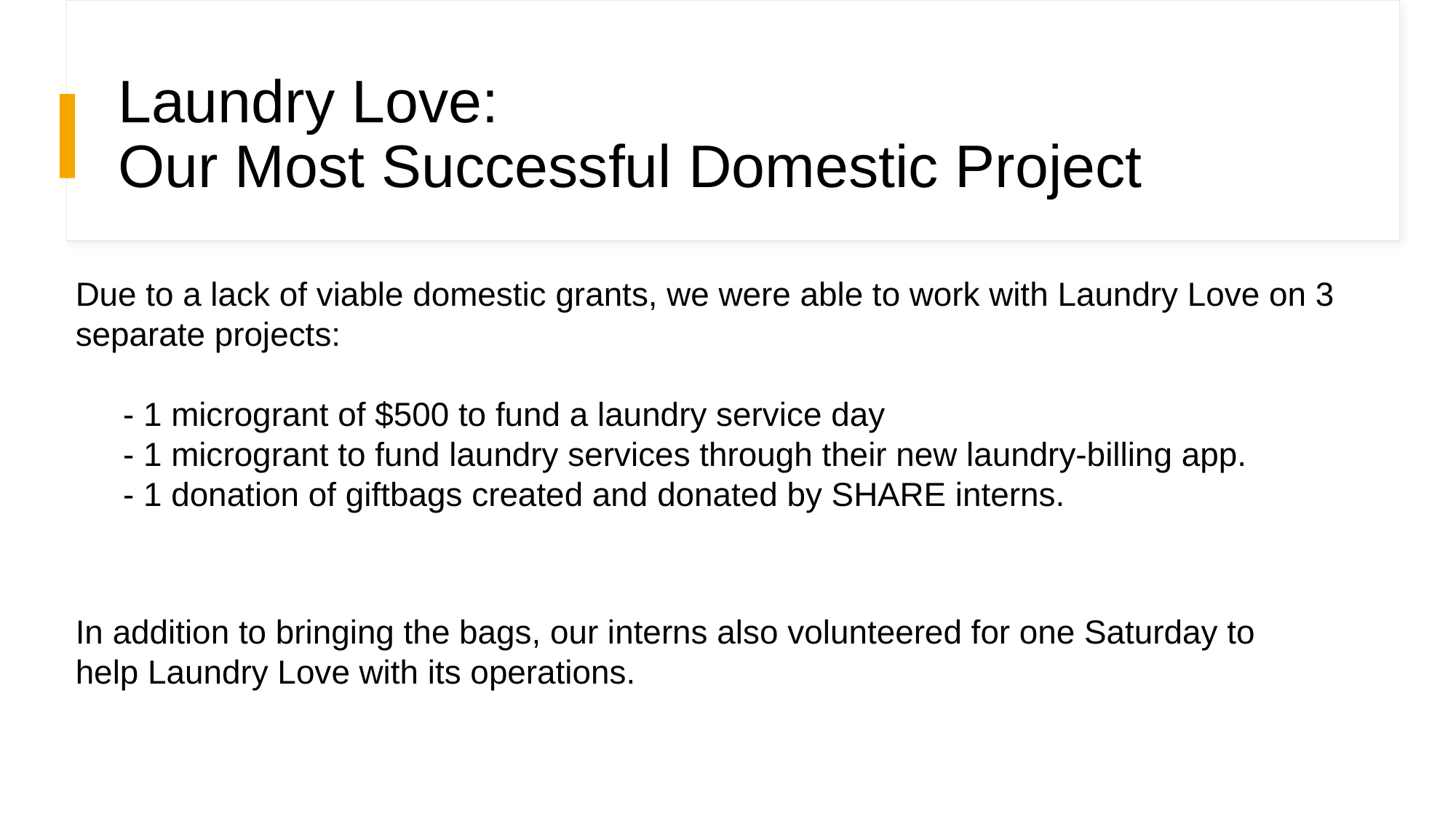

# Laundry Love: Our Most Successful Domestic Project
Due to a lack of viable domestic grants, we were able to work with Laundry Love on 3 separate projects:

- 1 microgrant of $500 to fund a laundry service day
- 1 microgrant to fund laundry services through their new laundry-billing app.
- 1 donation of giftbags created and donated by SHARE interns.
In addition to bringing the bags, our interns also volunteered for one Saturday to help Laundry Love with its operations.